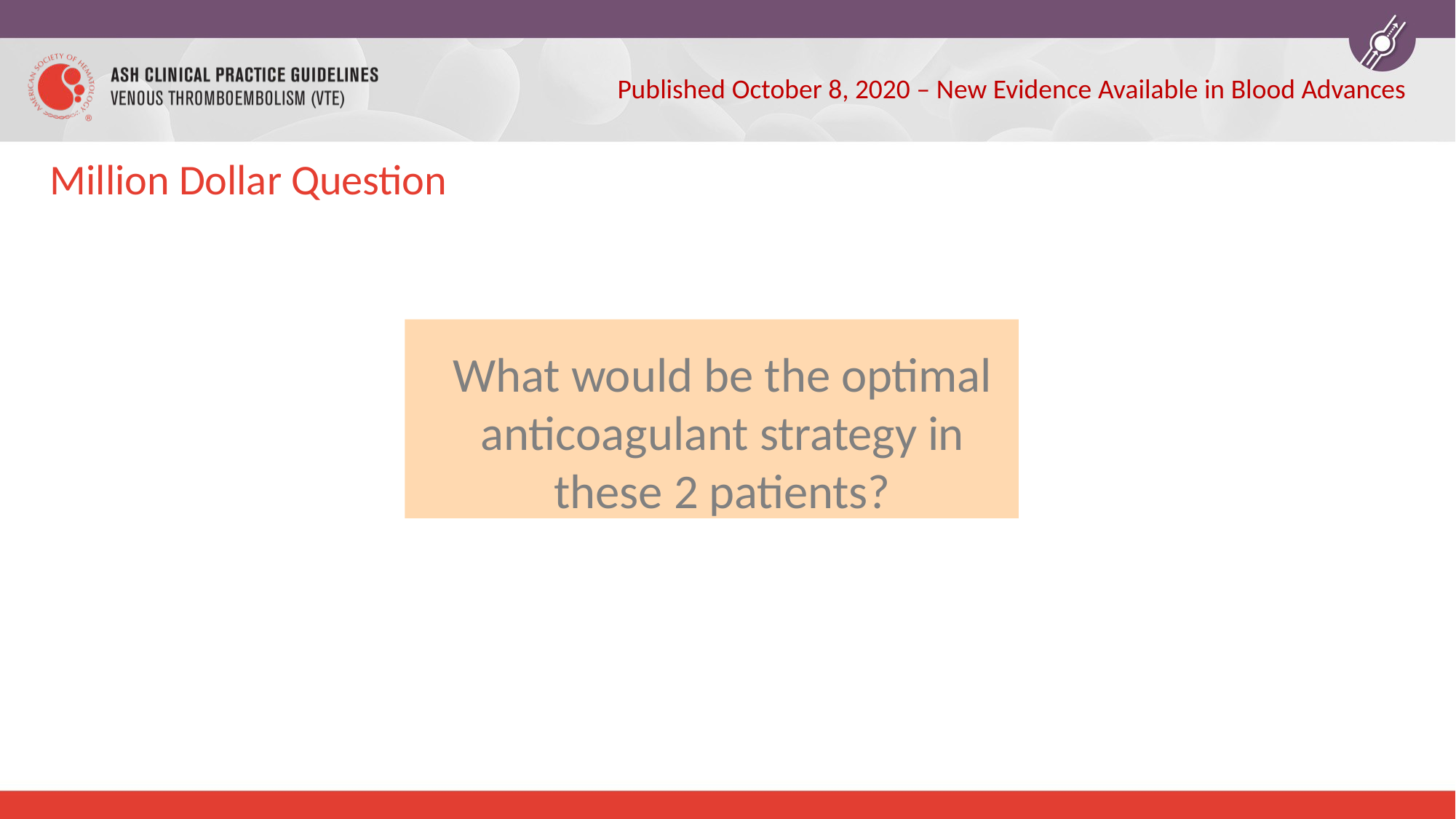

Published October 8, 2020 – New Evidence Available in Blood Advances
# Million Dollar Question
What would be the optimal anticoagulant strategy in these 2 patients?